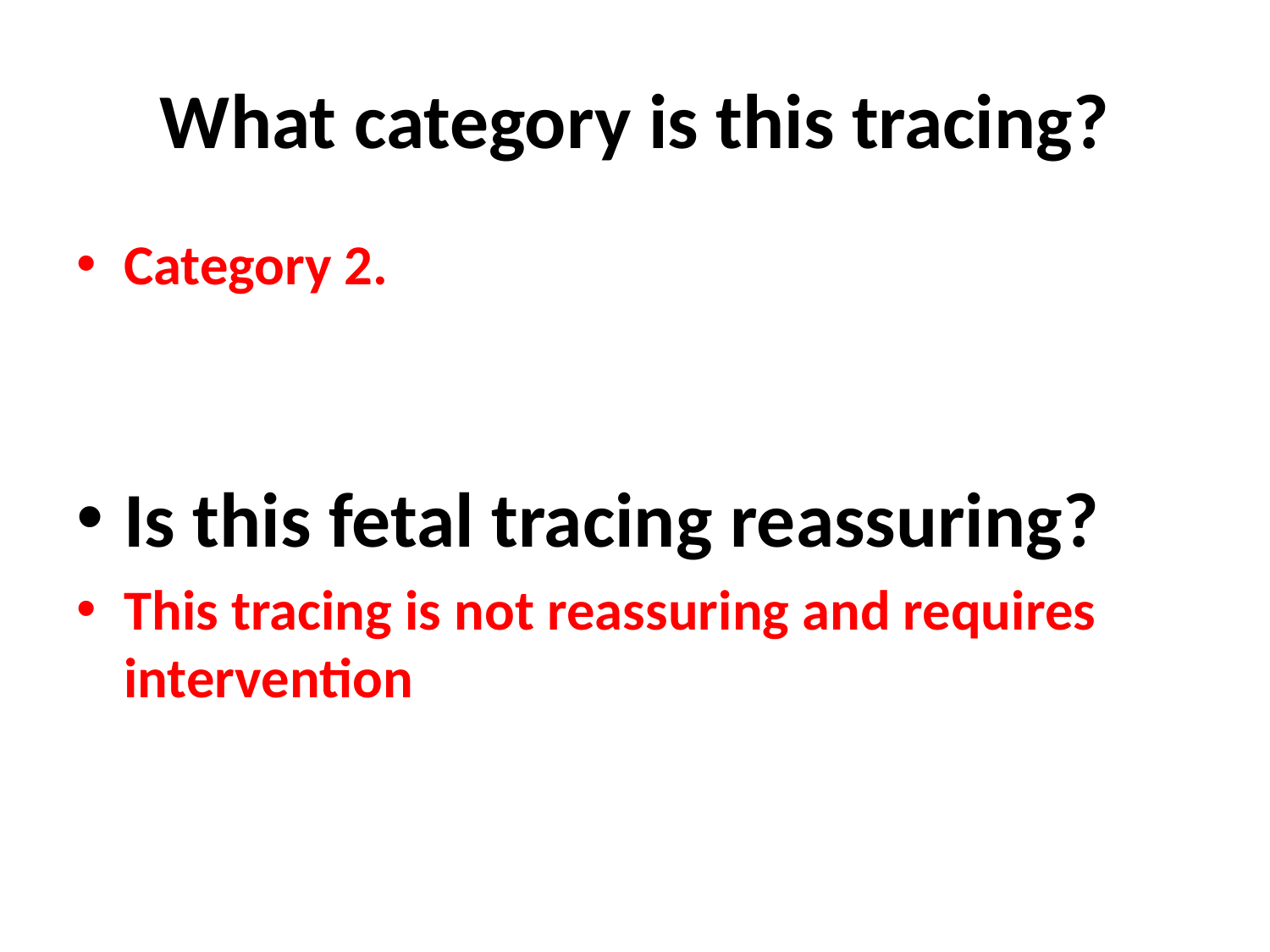

# What category is this tracing?
Category 2.

Is this fetal tracing reassuring?
This tracing is not reassuring and requires intervention